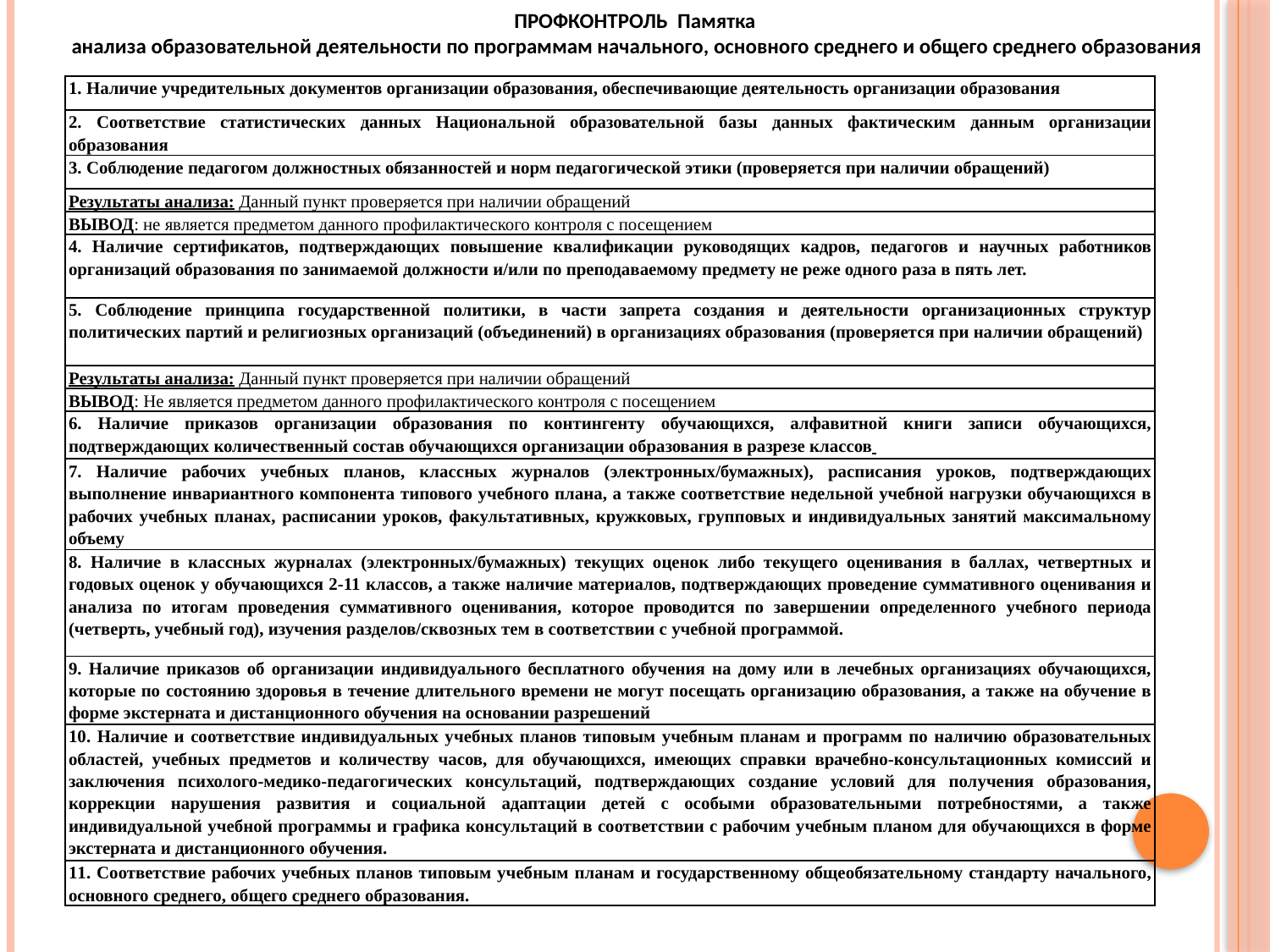

ПРОФКОНТРОЛЬ  Памятка
анализа образовательной деятельности по программам начального, основного среднего и общего среднего образования

| 1. Наличие учредительных документов организации образования, обеспечивающие деятельность организации образования |
| --- |
| 2. Соответствие статистических данных Национальной образовательной базы данных фактическим данным организации образования |
| 3. Соблюдение педагогом должностных обязанностей и норм педагогической этики (проверяется при наличии обращений) |
| Результаты анализа: Данный пункт проверяется при наличии обращений |
| ВЫВОД: не является предметом данного профилактического контроля с посещением |
| 4. Наличие сертификатов, подтверждающих повышение квалификации руководящих кадров, педагогов и научных работников организаций образования по занимаемой должности и/или по преподаваемому предмету не реже одного раза в пять лет. |
| 5. Соблюдение принципа государственной политики, в части запрета создания и деятельности организационных структур политических партий и религиозных организаций (объединений) в организациях образования (проверяется при наличии обращений) |
| Результаты анализа: Данный пункт проверяется при наличии обращений |
| ВЫВОД: Не является предметом данного профилактического контроля с посещением |
| 6. Наличие приказов организации образования по контингенту обучающихся, алфавитной книги записи обучающихся, подтверждающих количественный состав обучающихся организации образования в разрезе классов |
| 7. Наличие рабочих учебных планов, классных журналов (электронных/бумажных), расписания уроков, подтверждающих выполнение инвариантного компонента типового учебного плана, а также соответствие недельной учебной нагрузки обучающихся в рабочих учебных планах, расписании уроков, факультативных, кружковых, групповых и индивидуальных занятий максимальному объему |
| 8. Наличие в классных журналах (электронных/бумажных) текущих оценок либо текущего оценивания в баллах, четвертных и годовых оценок у обучающихся 2-11 классов, а также наличие материалов, подтверждающих проведение суммативного оценивания и анализа по итогам проведения суммативного оценивания, которое проводится по завершении определенного учебного периода (четверть, учебный год), изучения разделов/сквозных тем в соответствии с учебной программой. |
| 9. Наличие приказов об организации индивидуального бесплатного обучения на дому или в лечебных организациях обучающихся, которые по состоянию здоровья в течение длительного времени не могут посещать организацию образования, а также на обучение в форме экстерната и дистанционного обучения на основании разрешений |
| 10. Наличие и соответствие индивидуальных учебных планов типовым учебным планам и программ по наличию образовательных областей, учебных предметов и количеству часов, для обучающихся, имеющих справки врачебно-консультационных комиссий и заключения психолого-медико-педагогических консультаций, подтверждающих создание условий для получения образования, коррекции нарушения развития и социальной адаптации детей с особыми образовательными потребностями, а также индивидуальной учебной программы и графика консультаций в соответствии с рабочим учебным планом для обучающихся в форме экстерната и дистанционного обучения. |
| 11. Соответствие рабочих учебных планов типовым учебным планам и государственному общеобязательному стандарту начального, основного среднего, общего среднего образования. |